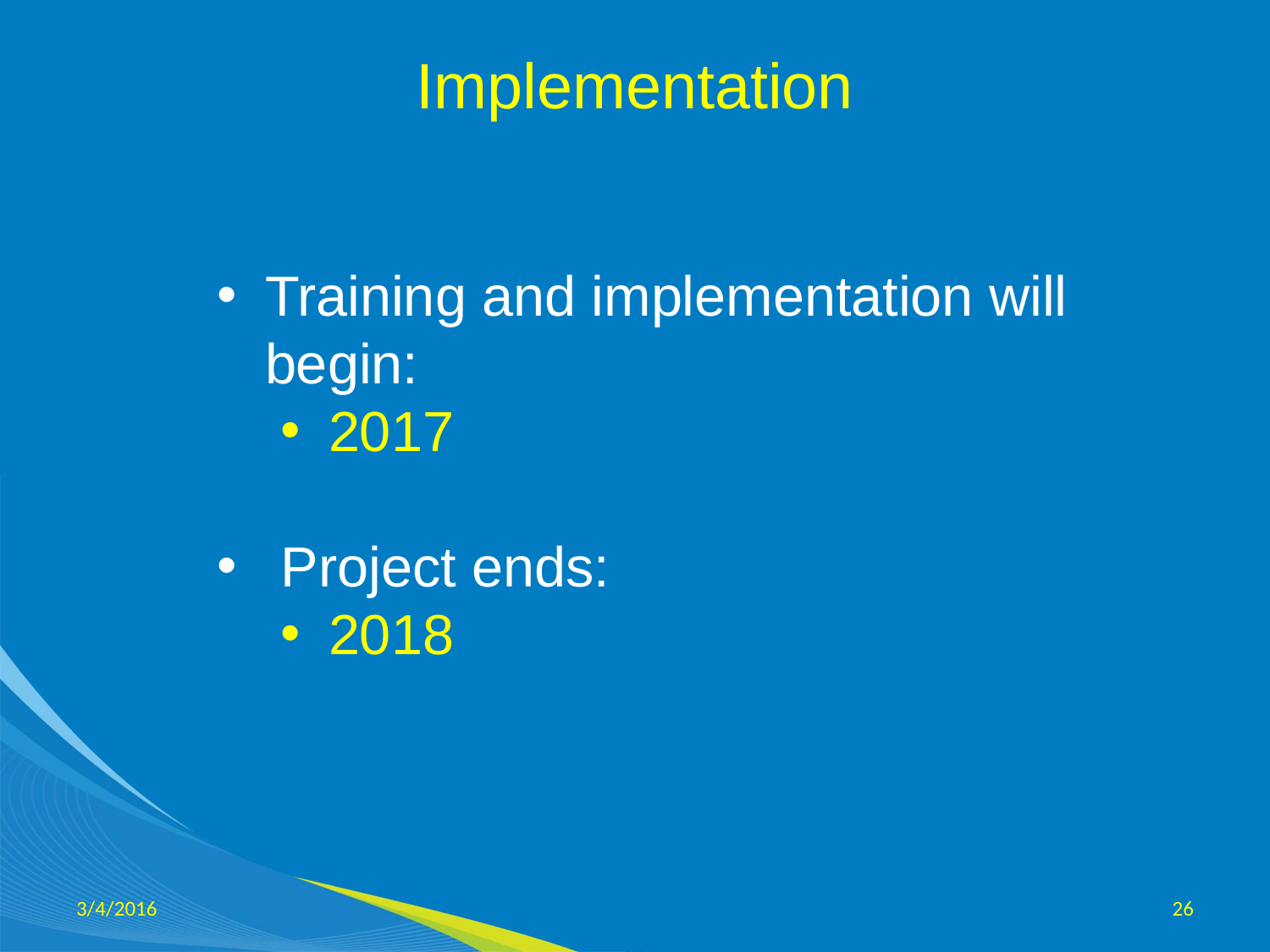

# Implementation

Training and implementation will begin:
2017

Project ends:
2018

3/4/2016
26